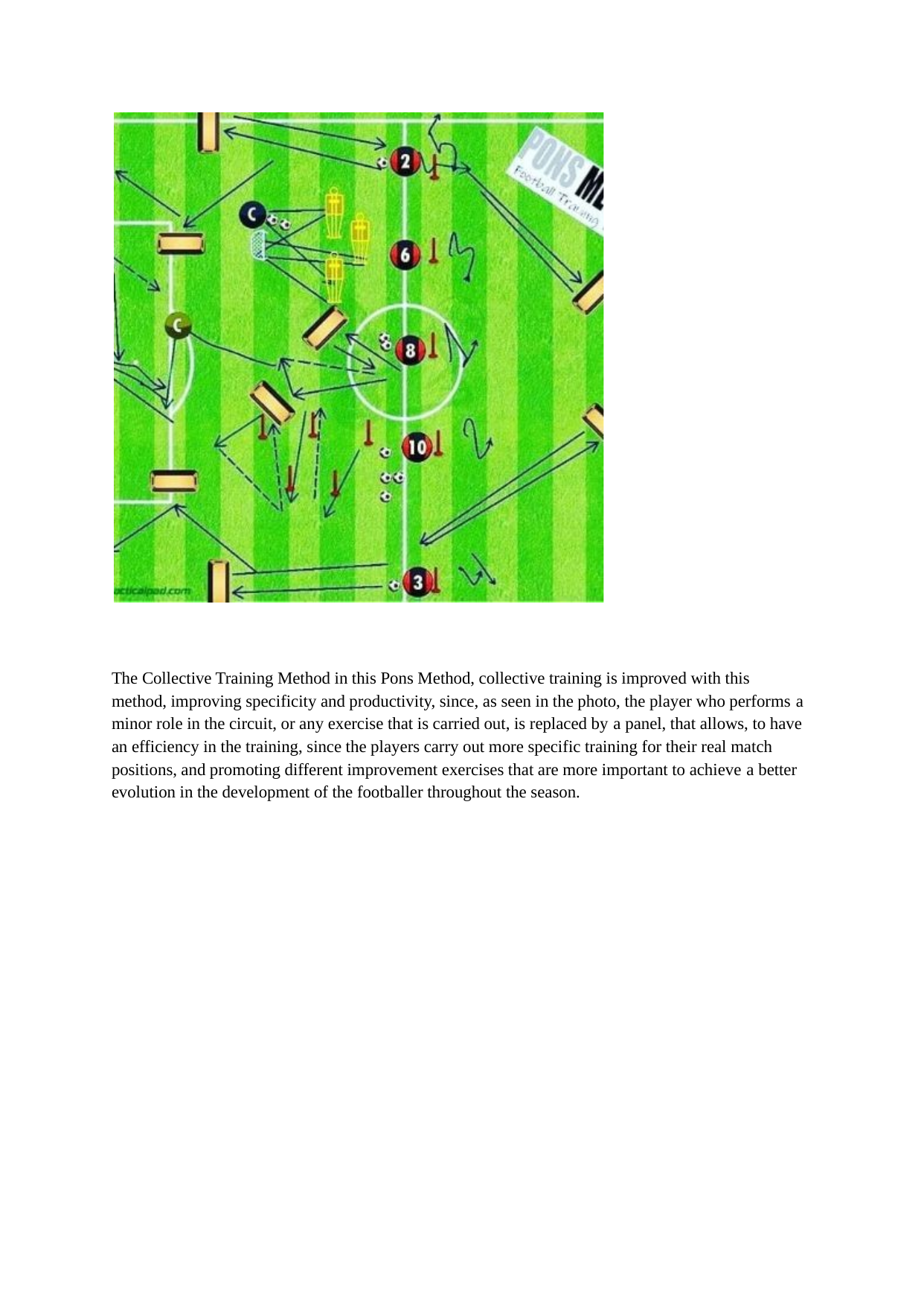

The Collective Training Method in this Pons Method, collective training is improved with this  method, improving specificity and productivity, since, as seen in the photo, the player who performs a  minor role in the circuit, or any exercise that is carried out, is replaced by a panel, that allows, to have  an efficiency in the training, since the players carry out more specific training for their real match  positions, and promoting different improvement exercises that are more important to achieve a better  evolution in the development of the footballer throughout the season.